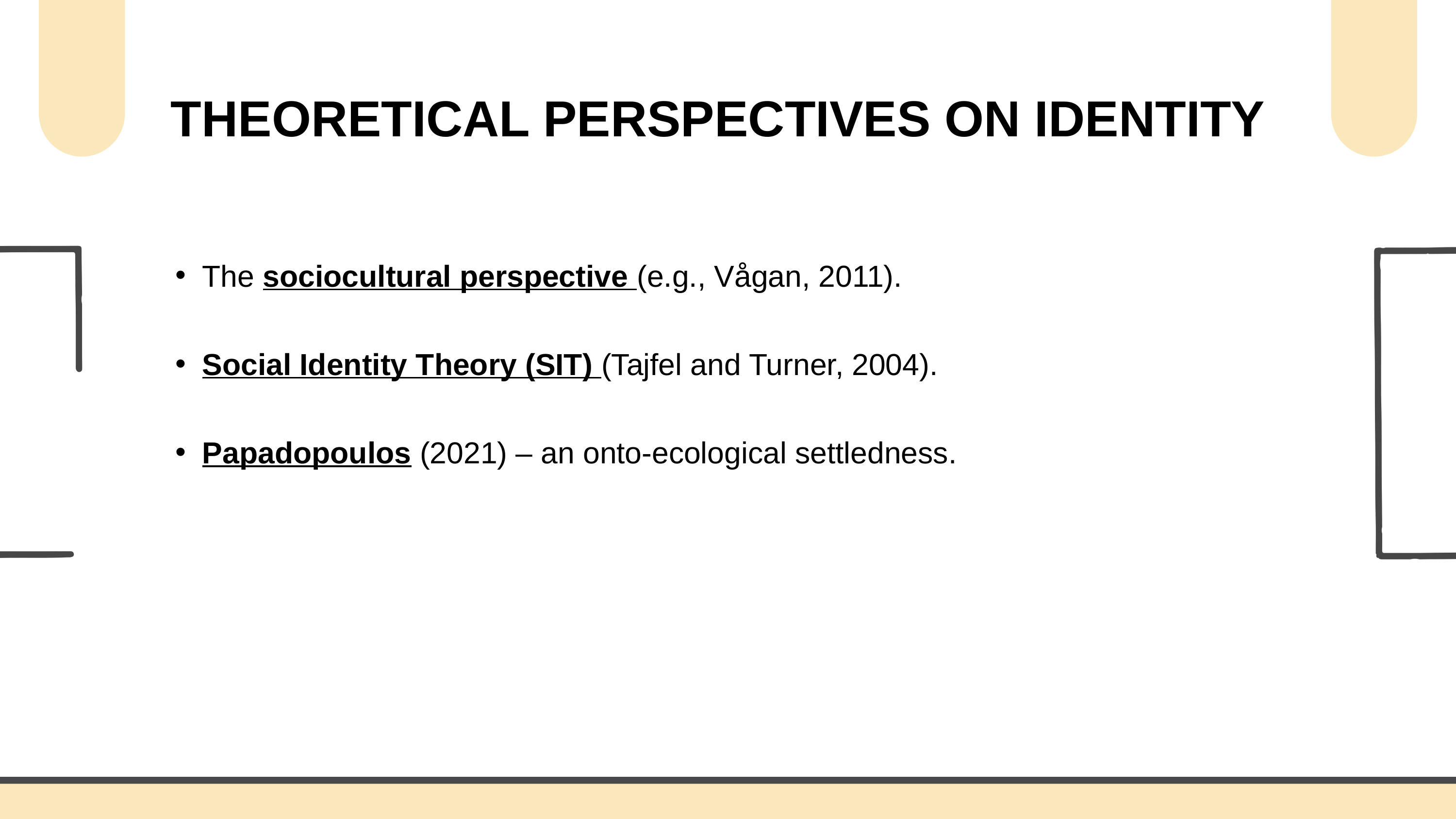

THEORETICAL PERSPECTIVES ON IDENTITY

The sociocultural perspective (e.g., Vågan, 2011).

Social Identity Theory (SIT) (Tajfel and Turner, 2004).

Papadopoulos (2021) – an onto-ecological settledness.